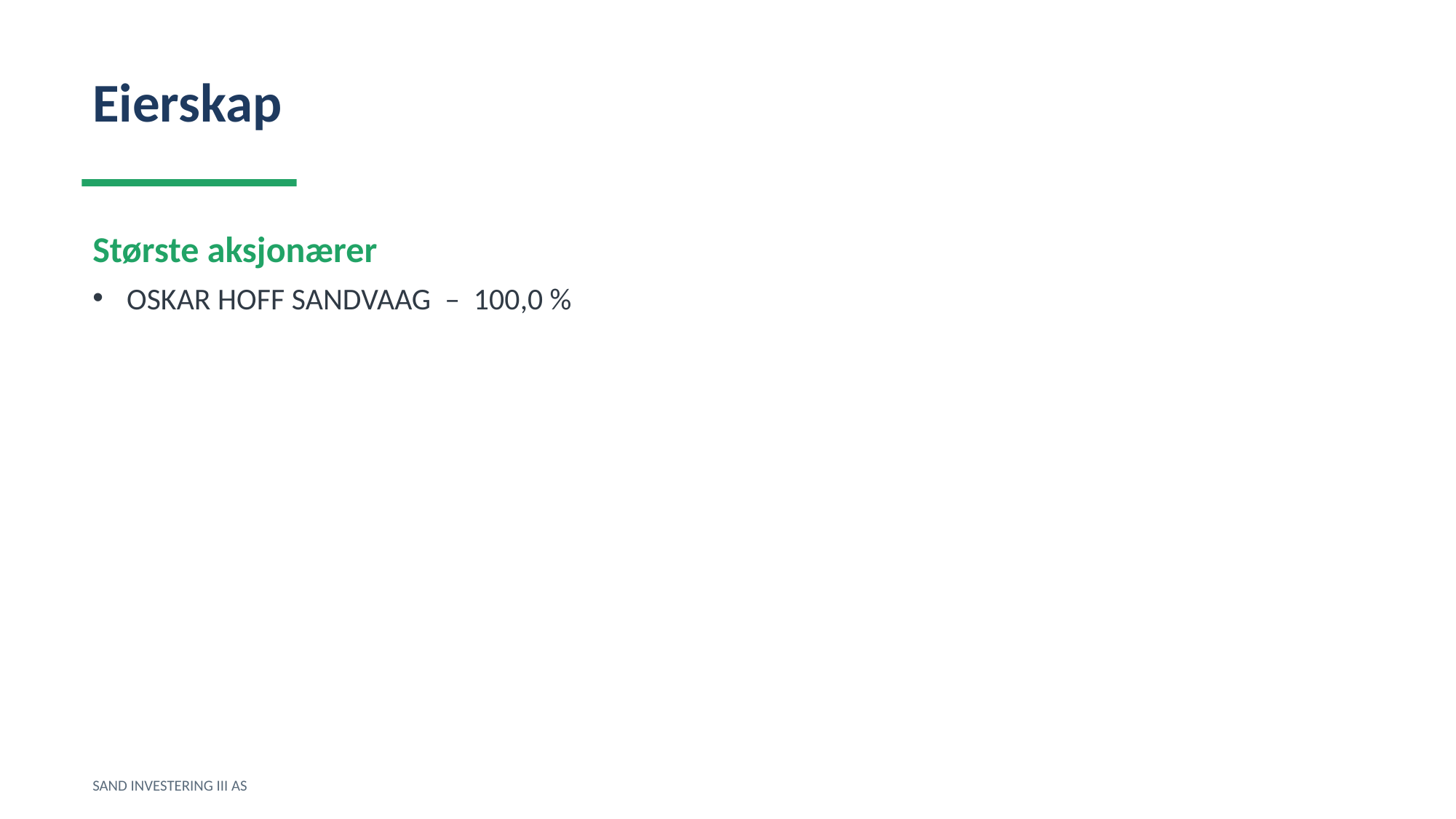

Eierskap

Største aksjonærer
OSKAR HOFF SANDVAAG  –  100,0 %
SAND INVESTERING III AS